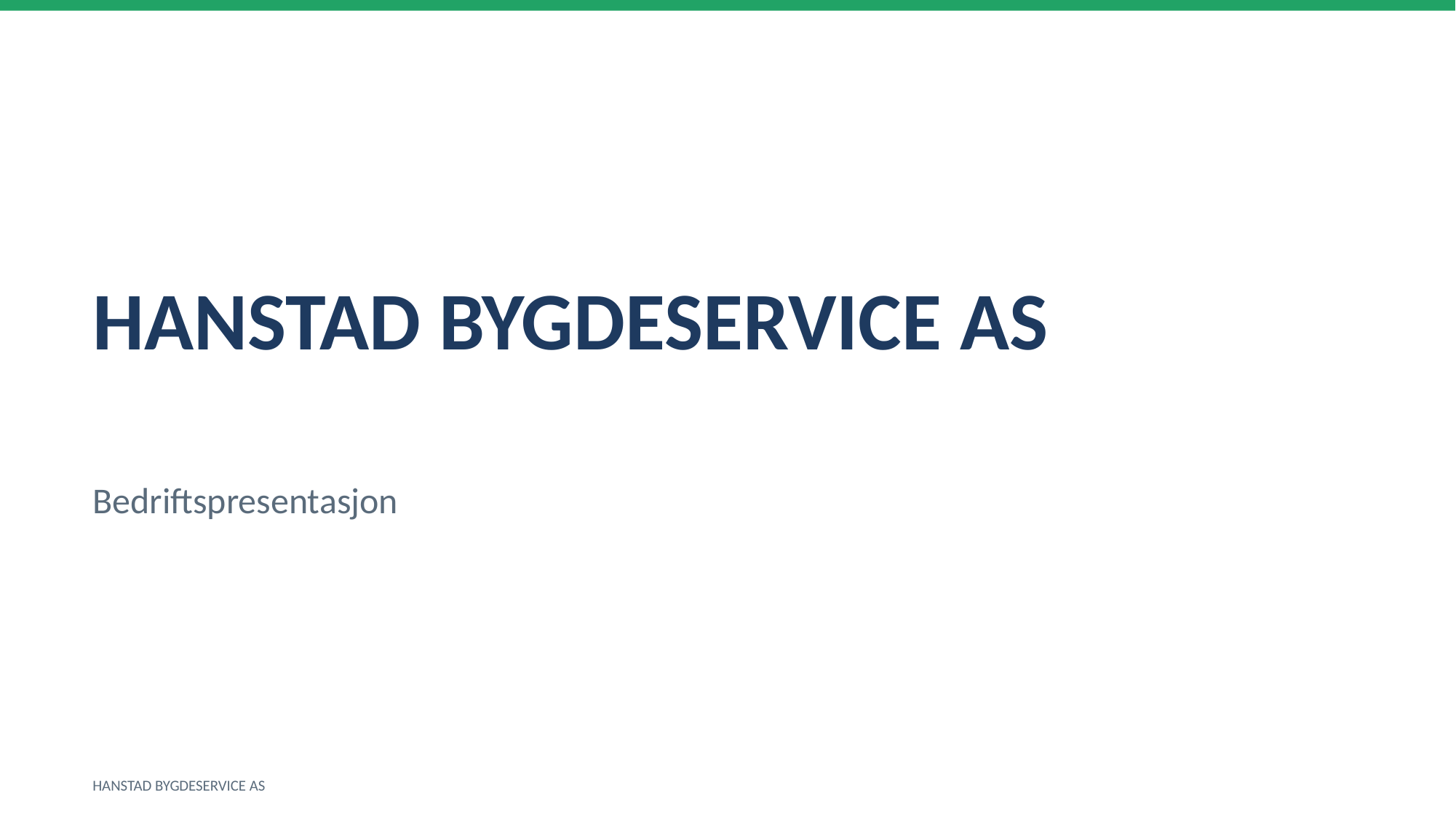

HANSTAD BYGDESERVICE AS
Bedriftspresentasjon
HANSTAD BYGDESERVICE AS